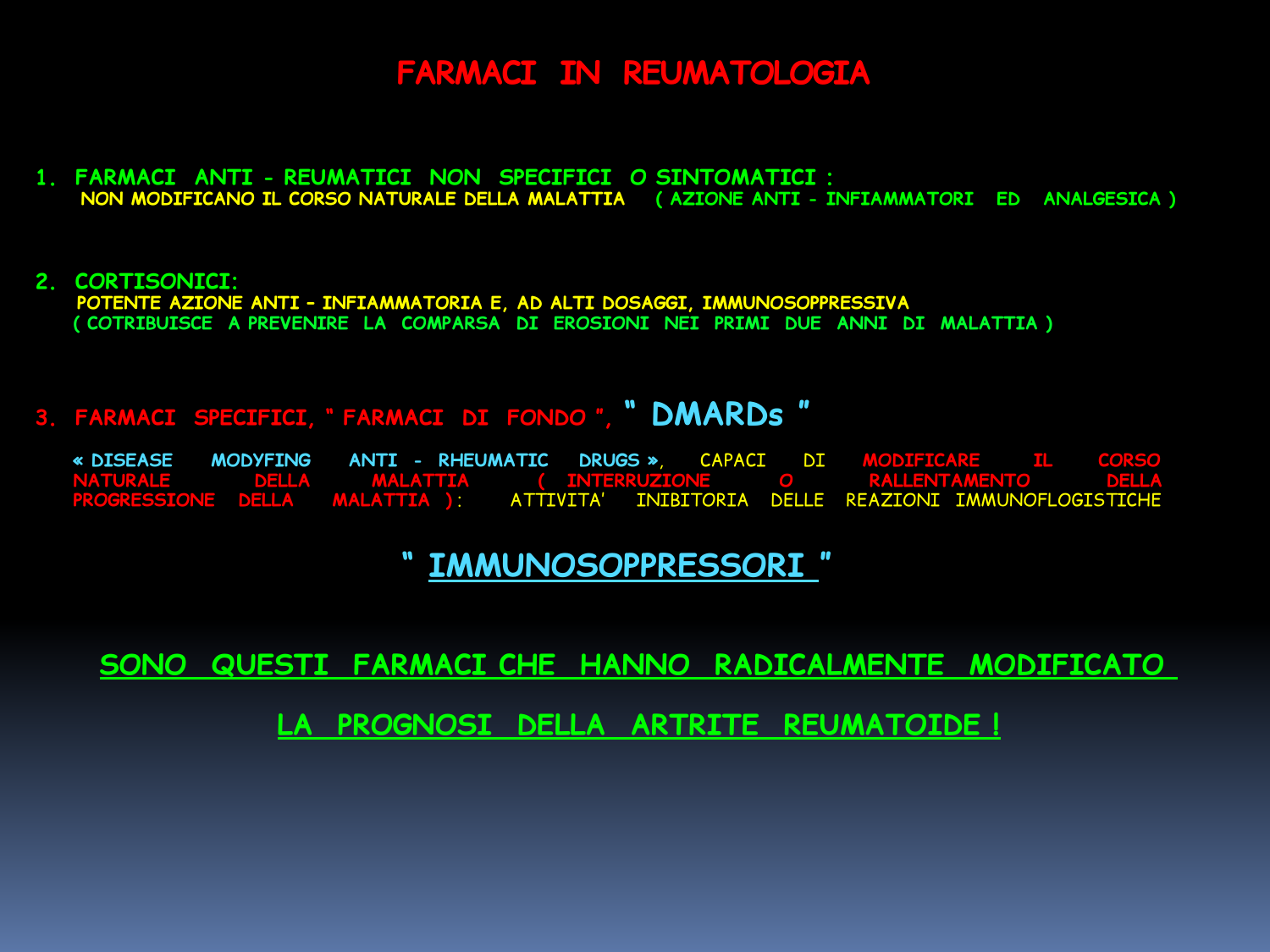

# FARMACI  IN  REUMATOLOGIA
1.  FARMACI  ANTI - REUMATICI  NON  SPECIFICI  O SINTOMATICI :
      NON MODIFICANO IL CORSO NATURALE DELLA MALATTIA    ( AZIONE ANTI - INFIAMMATORI   ED   ANALGESICA )

2.  CORTISONICI:
            POTENTE AZIONE ANTI – INFIAMMATORIA E, AD ALTI DOSAGGI, IMMUNOSOPPRESSIVA
     ( COTRIBUISCE  A PREVENIRE  LA  COMPARSA  DI  EROSIONI  NEI  PRIMI  DUE  ANNI  DI  MALATTIA )

3.  FARMACI  SPECIFICI, “ FARMACI  DI  FONDO ”, “ DMARDs ”

       « DISEASE     MODYFING     ANTI  -  RHEUMATIC    DRUGS »,       CAPACI       DI       MODIFICARE       IL      CORSO
     NATURALE           DELLA        MALATTIA         (   INTERRUZIONE         O          RALLENTAMENTO          DELLA
     PROGRESSIONE   DELLA     MALATTIA  ) :         ATTIVITA’      INIBITORIA    DELLE    REAZIONI   IMMUNOFLOGISTICHE

                                                “ IMMUNOSOPPRESSORI ”

SONO  QUESTI  FARMACI CHE  HANNO  RADICALMENTE  MODIFICATO

LA  PROGNOSI  DELLA  ARTRITE  REUMATOIDE !